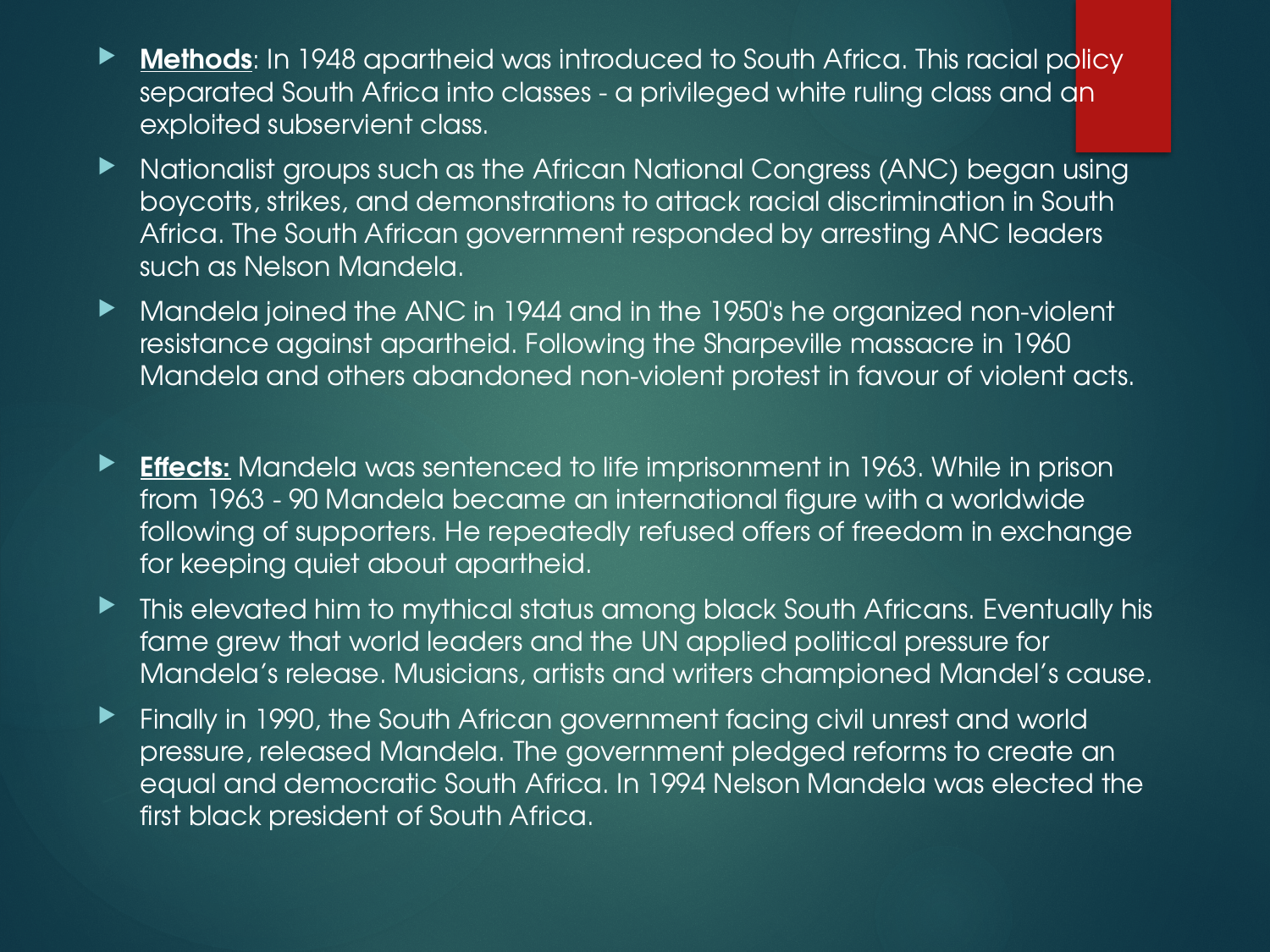

#
Methods: In 1948 apartheid was introduced to South Africa. This racial policy separated South Africa into classes - a privileged white ruling class and an exploited subservient class.
Nationalist groups such as the African National Congress (ANC) began using boycotts, strikes, and demonstrations to attack racial discrimination in South Africa. The South African government responded by arresting ANC leaders such as Nelson Mandela.
Mandela joined the ANC in 1944 and in the 1950's he organized non-violent resistance against apartheid. Following the Sharpeville massacre in 1960 Mandela and others abandoned non-violent protest in favour of violent acts.

Effects: Mandela was sentenced to life imprisonment in 1963. While in prison from 1963 - 90 Mandela became an international figure with a worldwide following of supporters. He repeatedly refused offers of freedom in exchange for keeping quiet about apartheid.
This elevated him to mythical status among black South Africans. Eventually his fame grew that world leaders and the UN applied political pressure for Mandela’s release. Musicians, artists and writers championed Mandel’s cause.
Finally in 1990, the South African government facing civil unrest and world pressure, released Mandela. The government pledged reforms to create an equal and democratic South Africa. In 1994 Nelson Mandela was elected the first black president of South Africa.